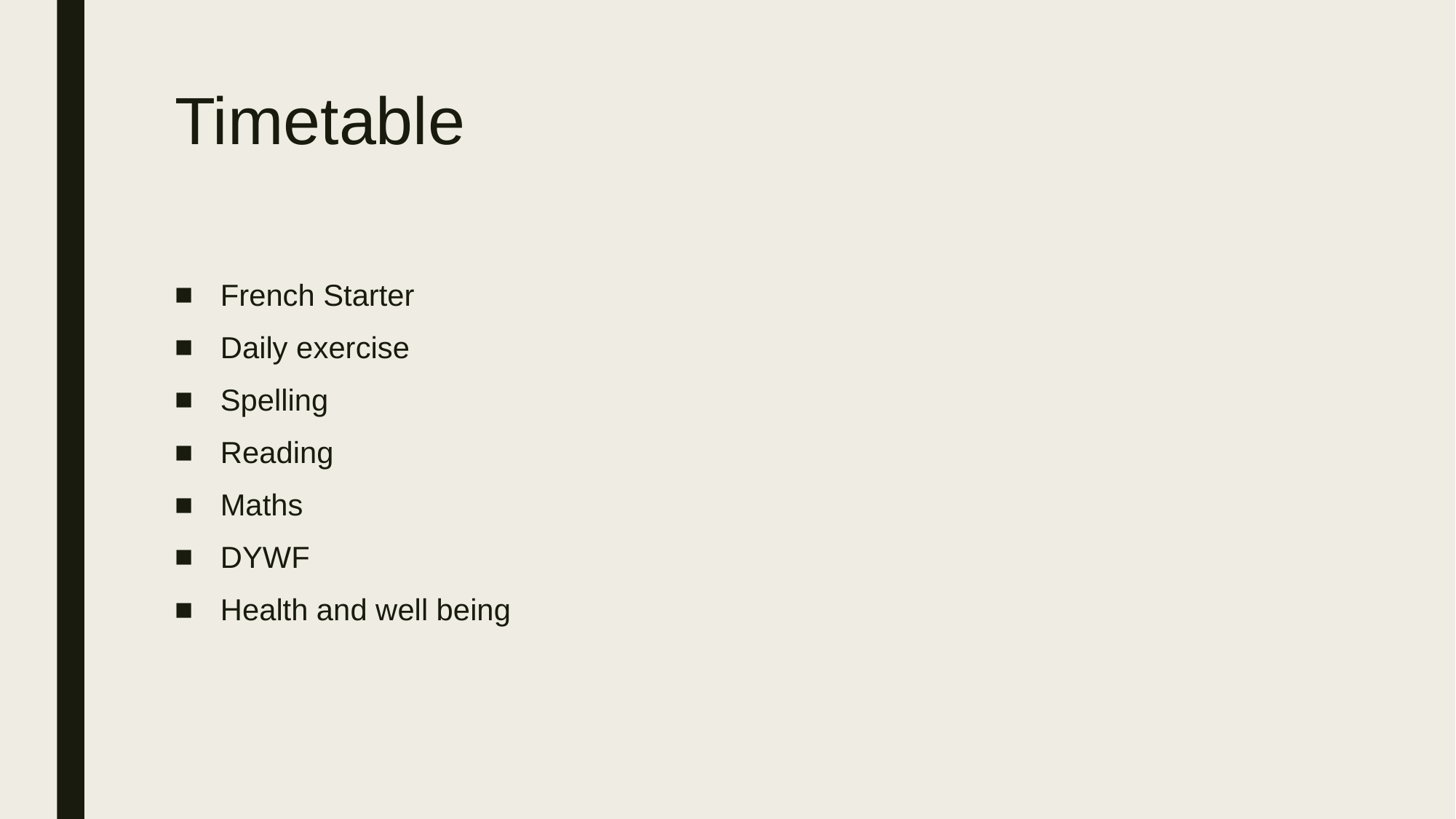

# Timetable
French Starter
Daily exercise
Spelling
Reading
Maths
DYWF
Health and well being